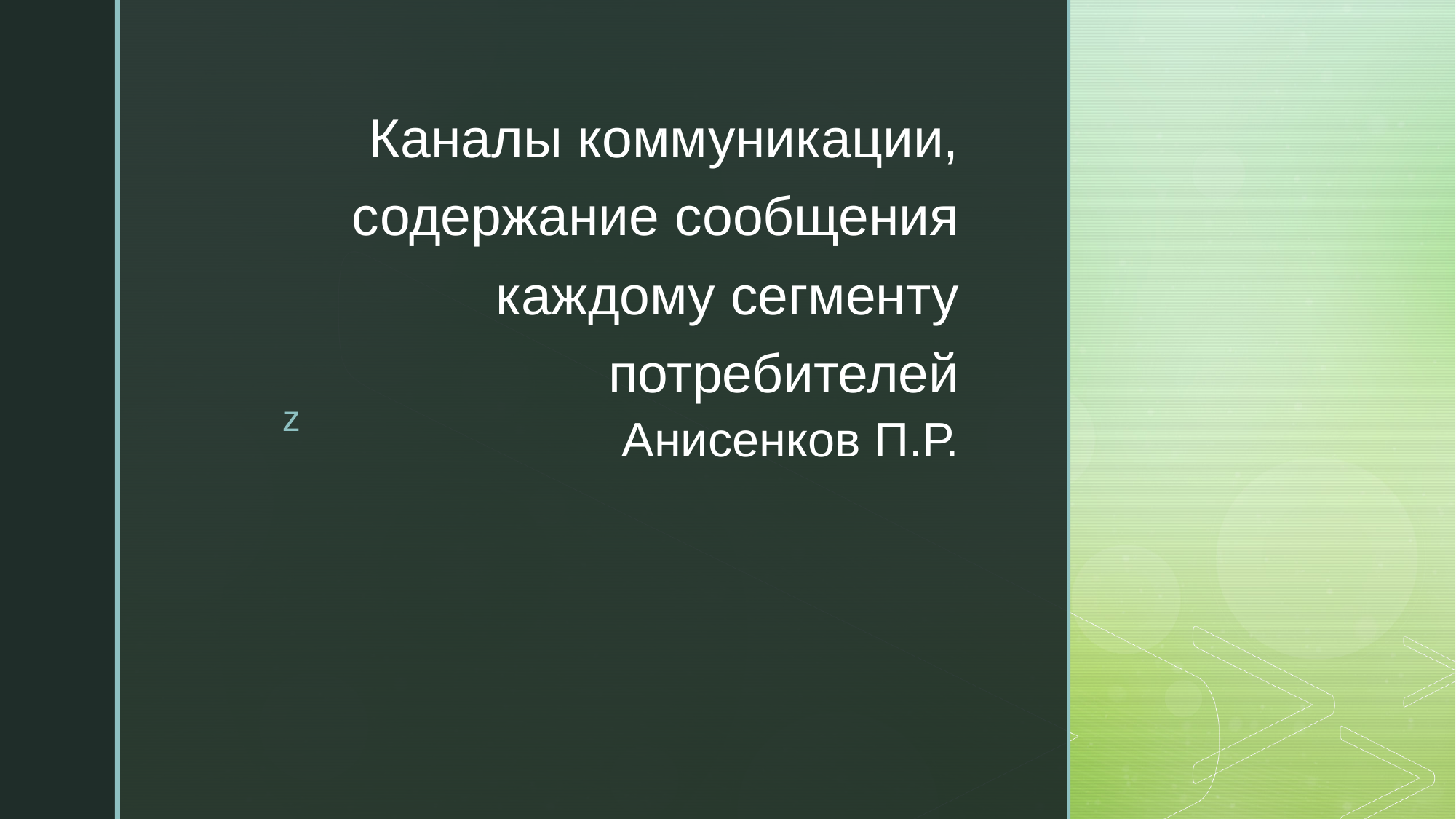

Каналы коммуникации, содержание сообщения каждому сегменту потребителей
# Анисенков П.Р.